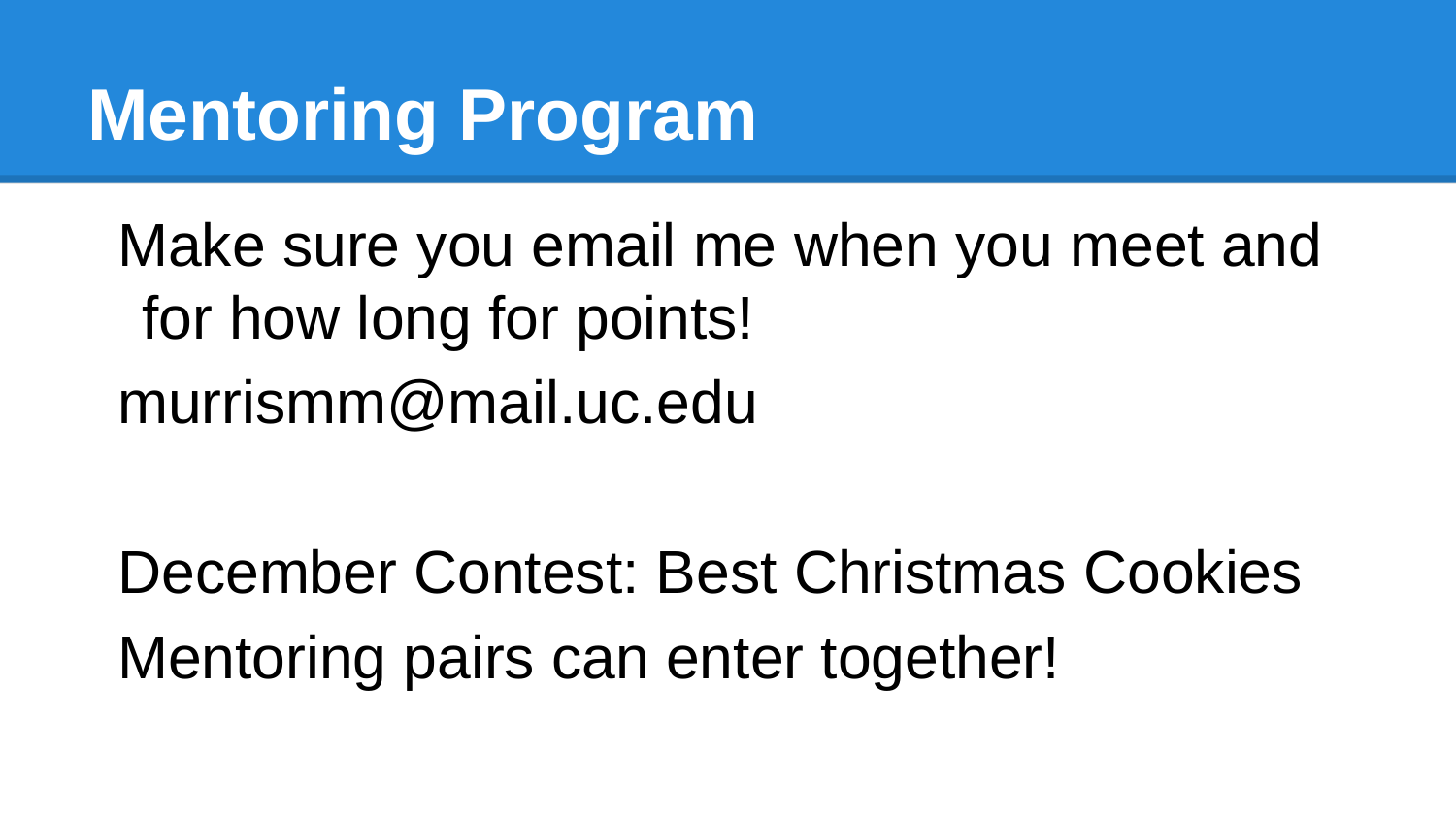

# Mentoring Program
Make sure you email me when you meet and for how long for points!
murrismm@mail.uc.edu

December Contest: Best Christmas Cookies
Mentoring pairs can enter together!